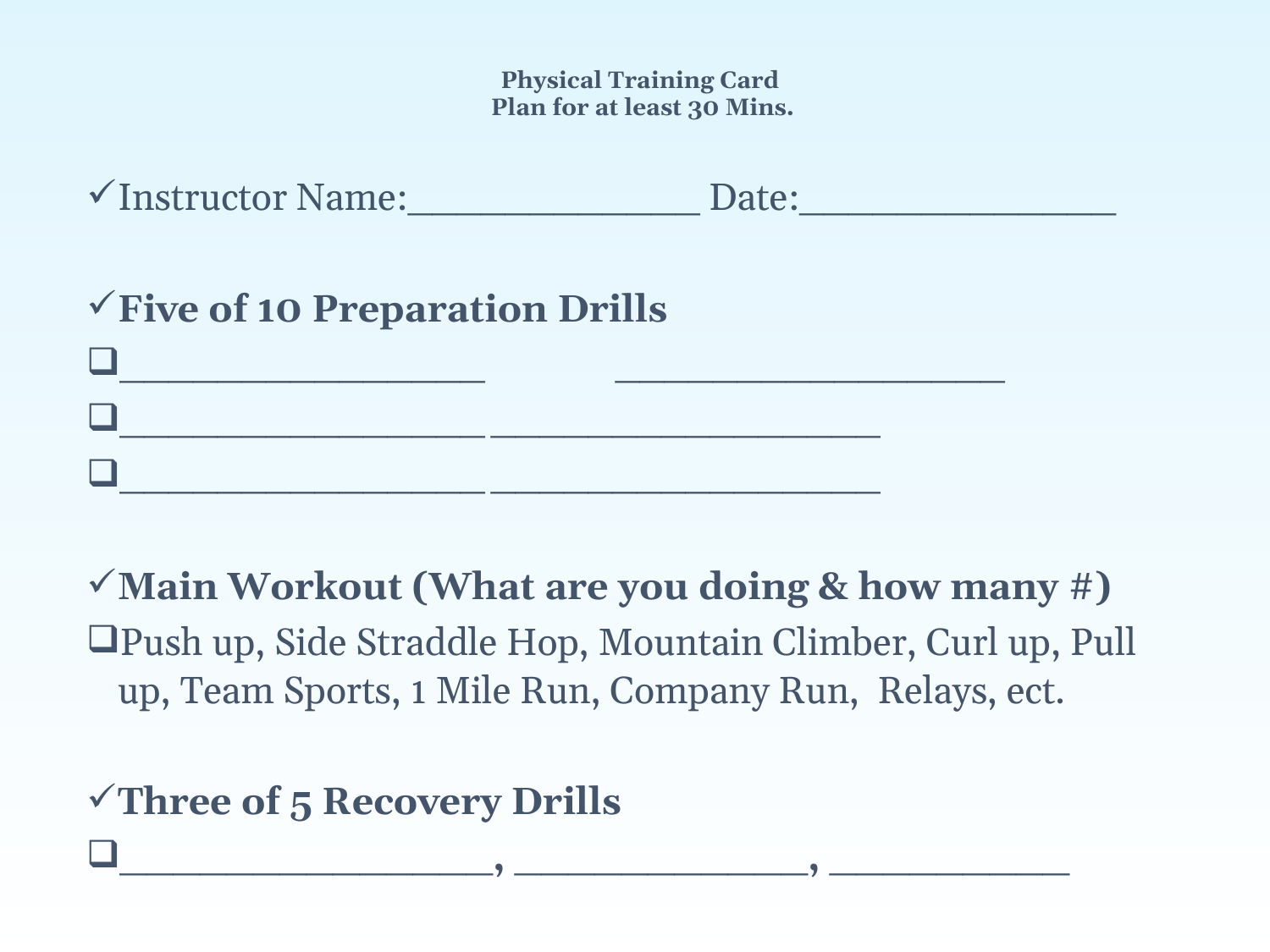

# Physical Training Card Plan for at least 30 Mins.
Instructor Name:____________ Date:_____________

Five of 10 Preparation Drills
_______________ 	________________
_______________	________________
_______________	________________

Main Workout (What are you doing & how many #)
Push up, Side Straddle Hop, Mountain Climber, Curl up, Pull up, Team Sports, 1 Mile Run, Company Run,  Relays, ect.

Three of 5 Recovery Drills
______________, ___________, _________